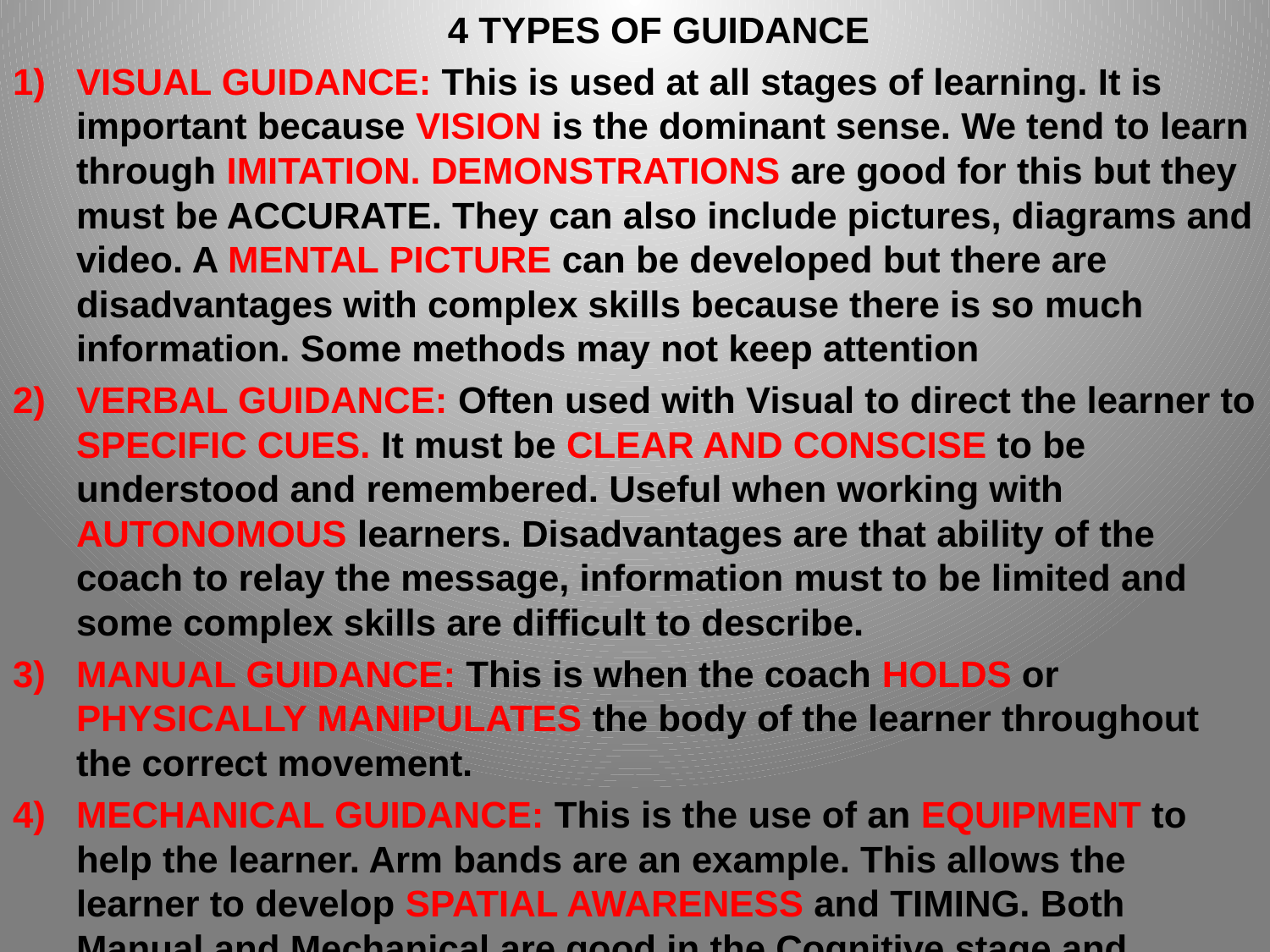

4 TYPES OF GUIDANCE
VISUAL GUIDANCE: This is used at all stages of learning. It is important because VISION is the dominant sense. We tend to learn through IMITATION. DEMONSTRATIONS are good for this but they must be ACCURATE. They can also include pictures, diagrams and video. A MENTAL PICTURE can be developed but there are disadvantages with complex skills because there is so much information. Some methods may not keep attention
VERBAL GUIDANCE: Often used with Visual to direct the learner to SPECIFIC CUES. It must be CLEAR AND CONSCISE to be understood and remembered. Useful when working with AUTONOMOUS learners. Disadvantages are that ability of the coach to relay the message, information must to be limited and some complex skills are difficult to describe.
MANUAL GUIDANCE: This is when the coach HOLDS or PHYSICALLY MANIPULATES the body of the learner throughout the correct movement.
MECHANICAL GUIDANCE: This is the use of an EQUIPMENT to help the learner. Arm bands are an example. This allows the learner to develop SPATIAL AWARENESS and TIMING. Both Manual and Mechanical are good in the Cognitive stage and develop KINAESTHESIS. They give CONFIDENCE but it must not be relied upon. Good for dangerous skills. However the equipment might not REPLICATE the actual movement.